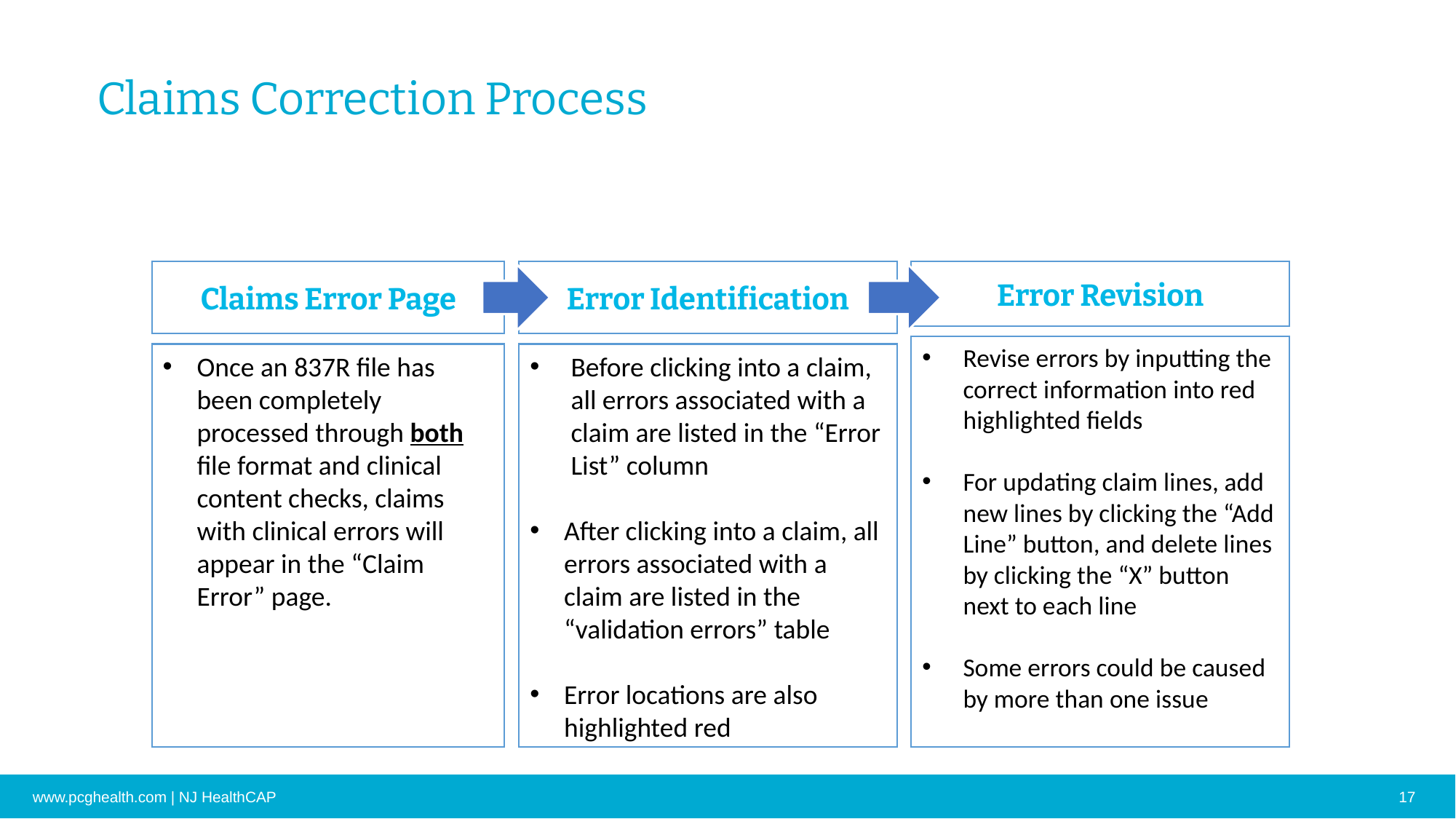

# Claims Correction Process
Claims Error Page
Error Identification
Once an 837R file has been completely processed through both file format and clinical content checks, claims with clinical errors will appear in the “Claim Error” page.

Before clicking into a claim, all errors associated with a claim are listed in the “Error List” column

After clicking into a claim, all errors associated with a claim are listed in the “validation errors” table

Error locations are also highlighted red

Error Revision

Revise errors by inputting the correct information into red highlighted fields

For updating claim lines, add new lines by clicking the “Add Line” button, and delete lines by clicking the “X” button next to each line

Some errors could be caused by more than one issue
www.pcghealth.com | NJ HealthCAP
17